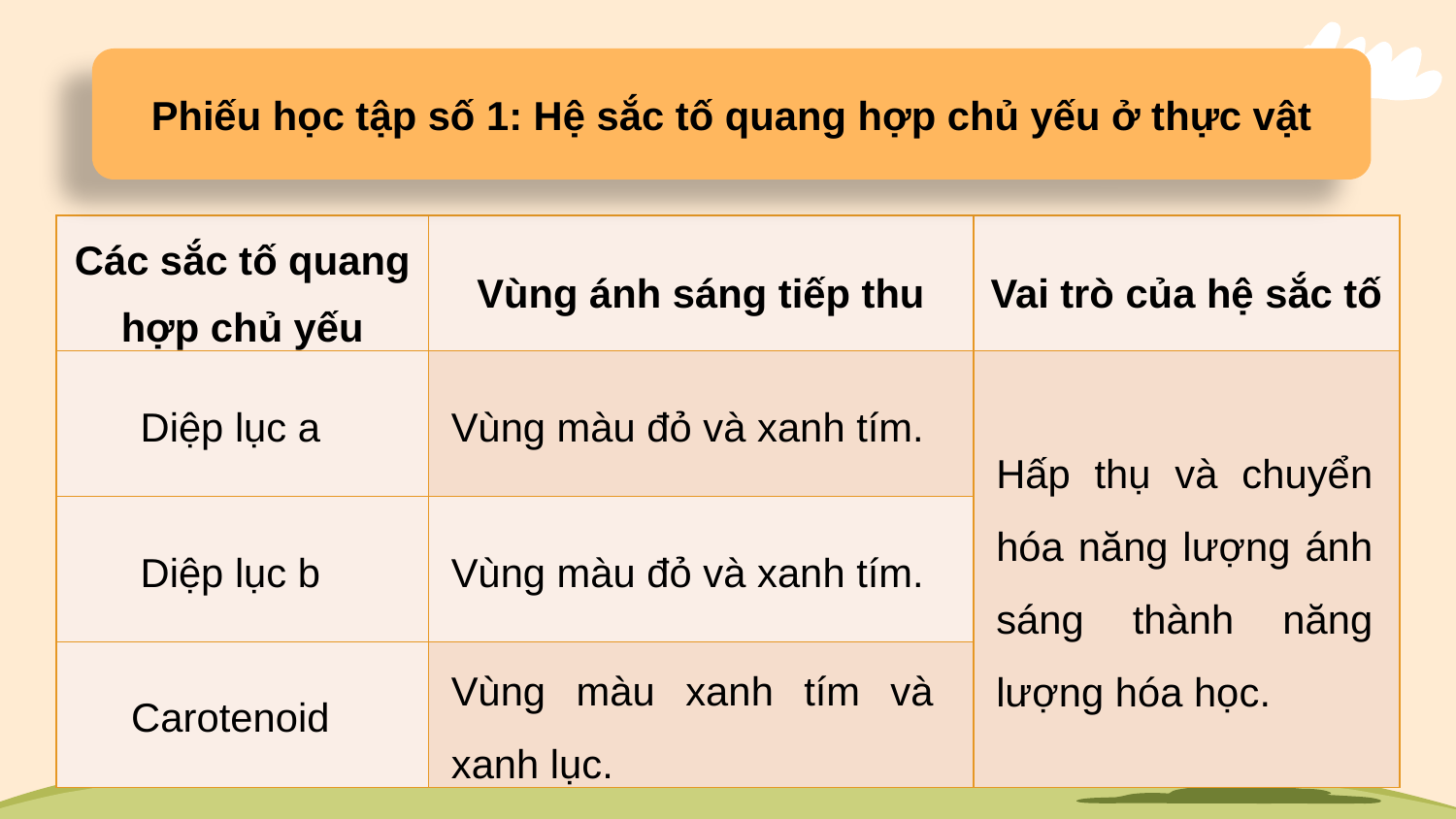

Phiếu học tập số 1: Hệ sắc tố quang hợp chủ yếu ở thực vật
| Các sắc tố quang hợp chủ yếu | Vùng ánh sáng tiếp thu | Vai trò của hệ sắc tố |
| --- | --- | --- |
|  |  |  |
|  |  |  |
|  |  |  |
Diệp lục a
Vùng màu đỏ và xanh tím.
Hấp thụ và chuyển hóa năng lượng ánh sáng thành năng lượng hóa học.
Diệp lục b
Vùng màu đỏ và xanh tím.
Vùng màu xanh tím và xanh lục.
Carotenoid